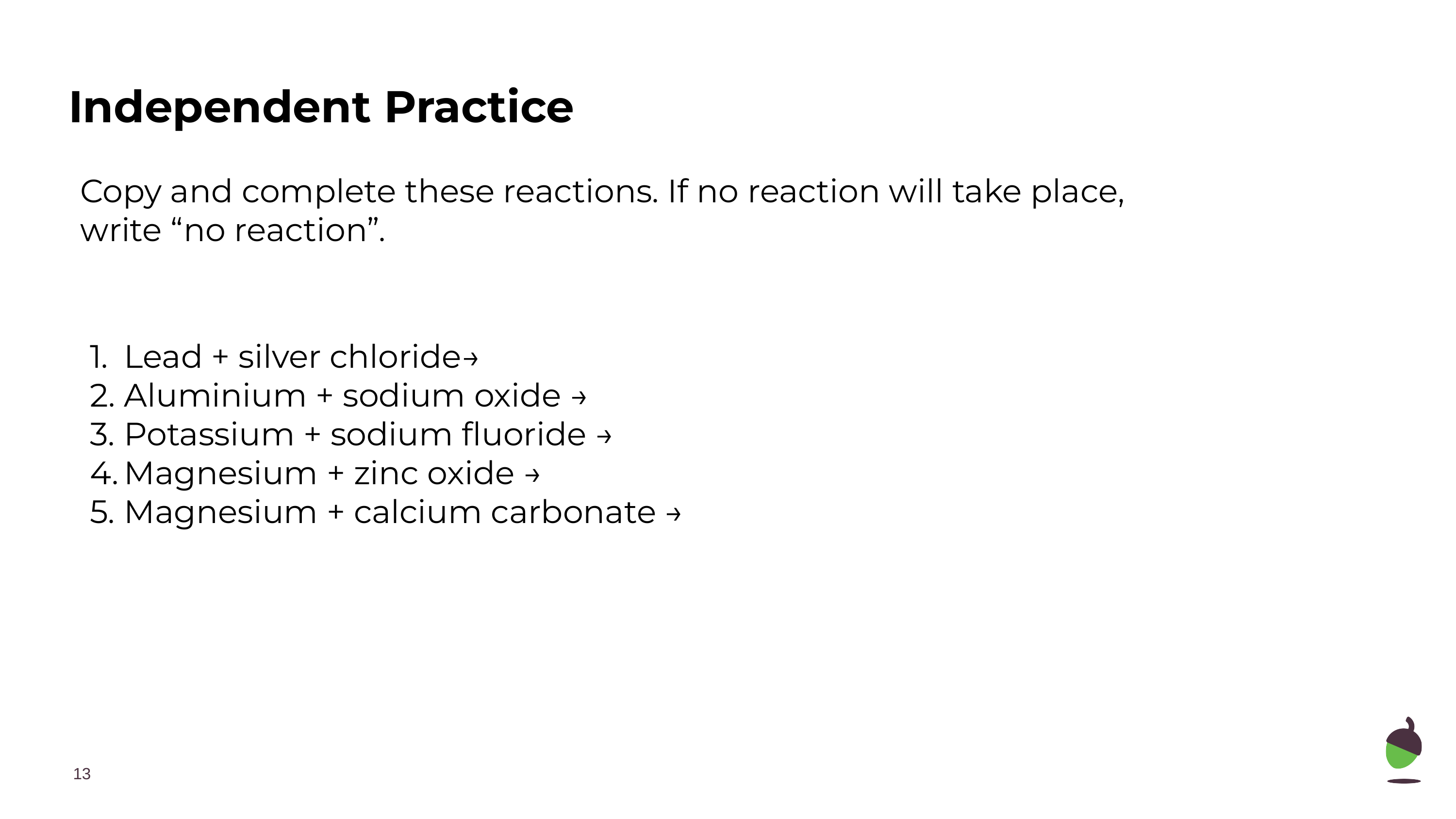

Independent Practice
Copy and complete these reactions. If no reaction will take place, write “no reaction”.
Lead + silver chloride→
Aluminium + sodium oxide →
Potassium + sodium fluoride →
Magnesium + zinc oxide →
Magnesium + calcium carbonate →
13